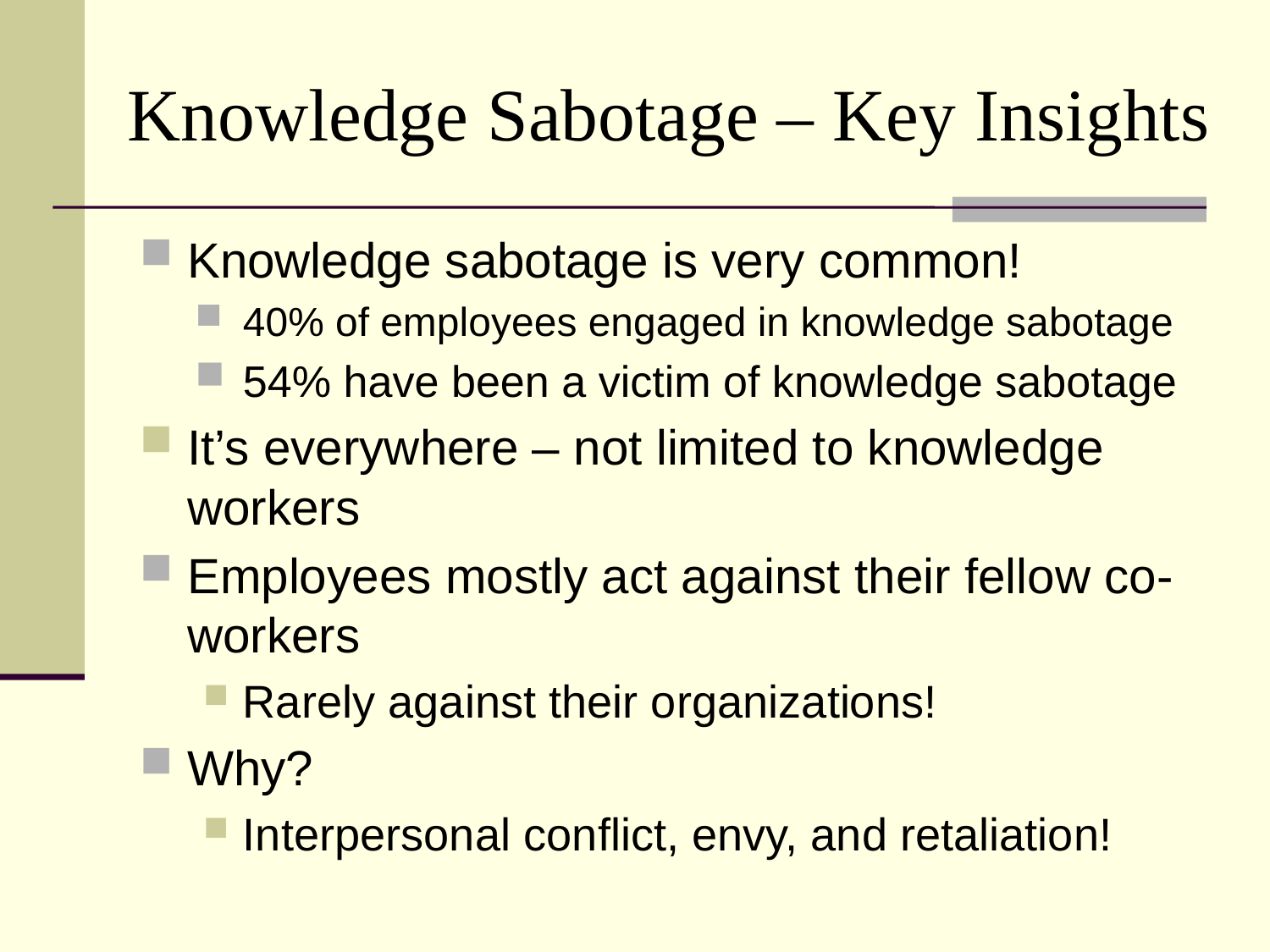

# Knowledge Sabotage – Key Insights
Knowledge sabotage is very common!
40% of employees engaged in knowledge sabotage
54% have been a victim of knowledge sabotage
It’s everywhere – not limited to knowledge workers
Employees mostly act against their fellow co-workers
Rarely against their organizations!
Why?
Interpersonal conflict, envy, and retaliation!